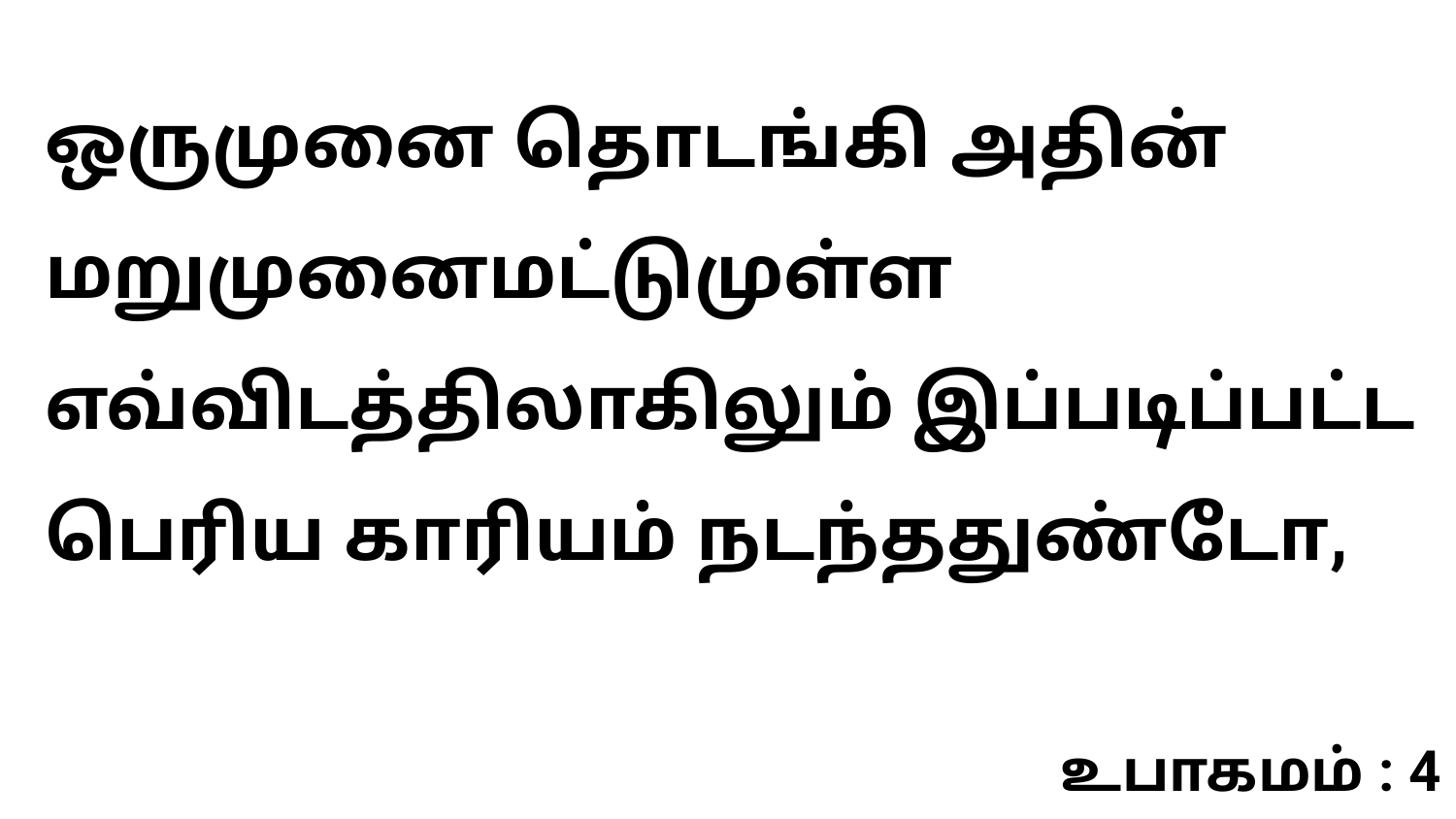

ஒருமுனை தொடங்கி அதின் மறுமுனைமட்டுமுள்ள எவ்விடத்திலாகிலும் இப்படிப்பட்ட பெரிய காரியம் நடந்ததுண்டோ,
உபாகமம் : 4